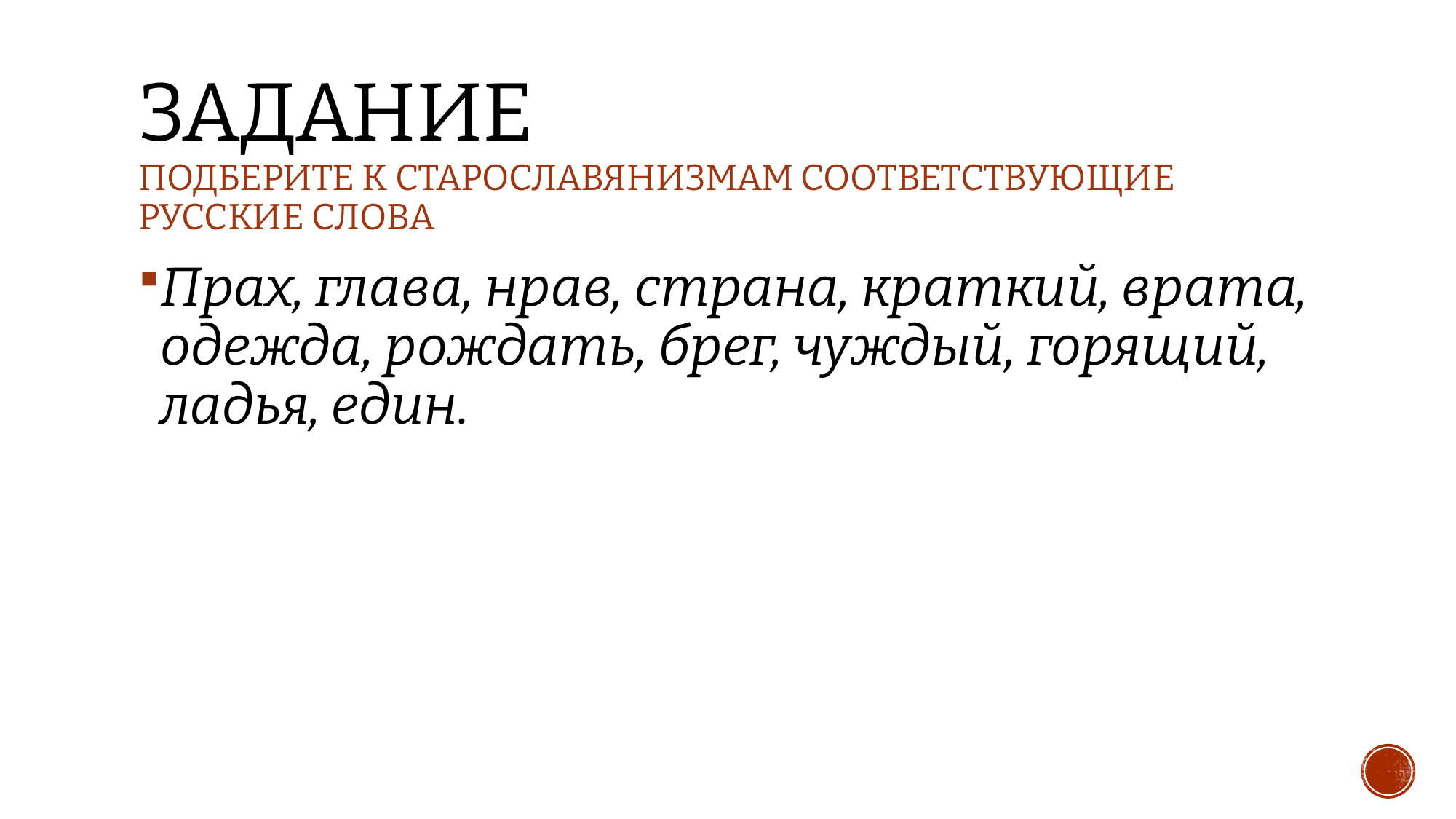

# Задание Подберите к старославянизмам соответствующие русские слова
Прах, глава, нрав, страна, краткий, врата, одежда, рождать, брег, чуждый, горящий, ладья, един.